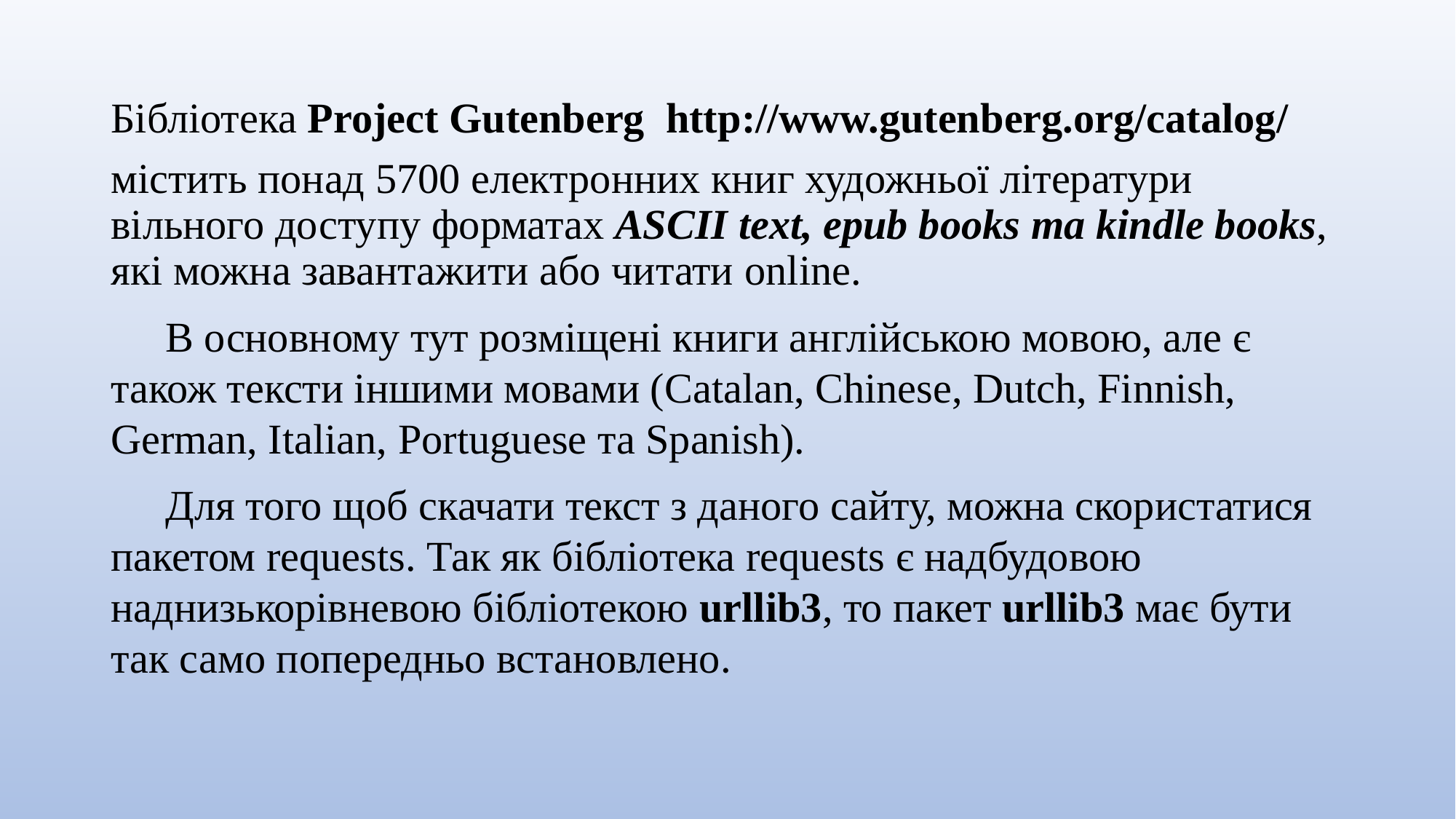

Бібліотека Project Gutenberg  http://www.gutenberg.org/catalog/
містить понад 5700 електронних книг художньої літератури вільного доступу форматах ASCII text, epub books та kindle books, які можна завантажити або читати online.
В основному тут розміщені книги англійською мовою, але є також тексти іншими мовами (Catalan, Chinese, Dutch, Finnish, German, Italian, Portuguese та Spanish).
Для того щоб скачати текст з даного сайту, можна скористатися пакетом requests. Так як бібліотека requests є надбудовою наднизькорівневою бібліотекою urllib3, то пакет urllib3 має бути так само попередньо встановлено.